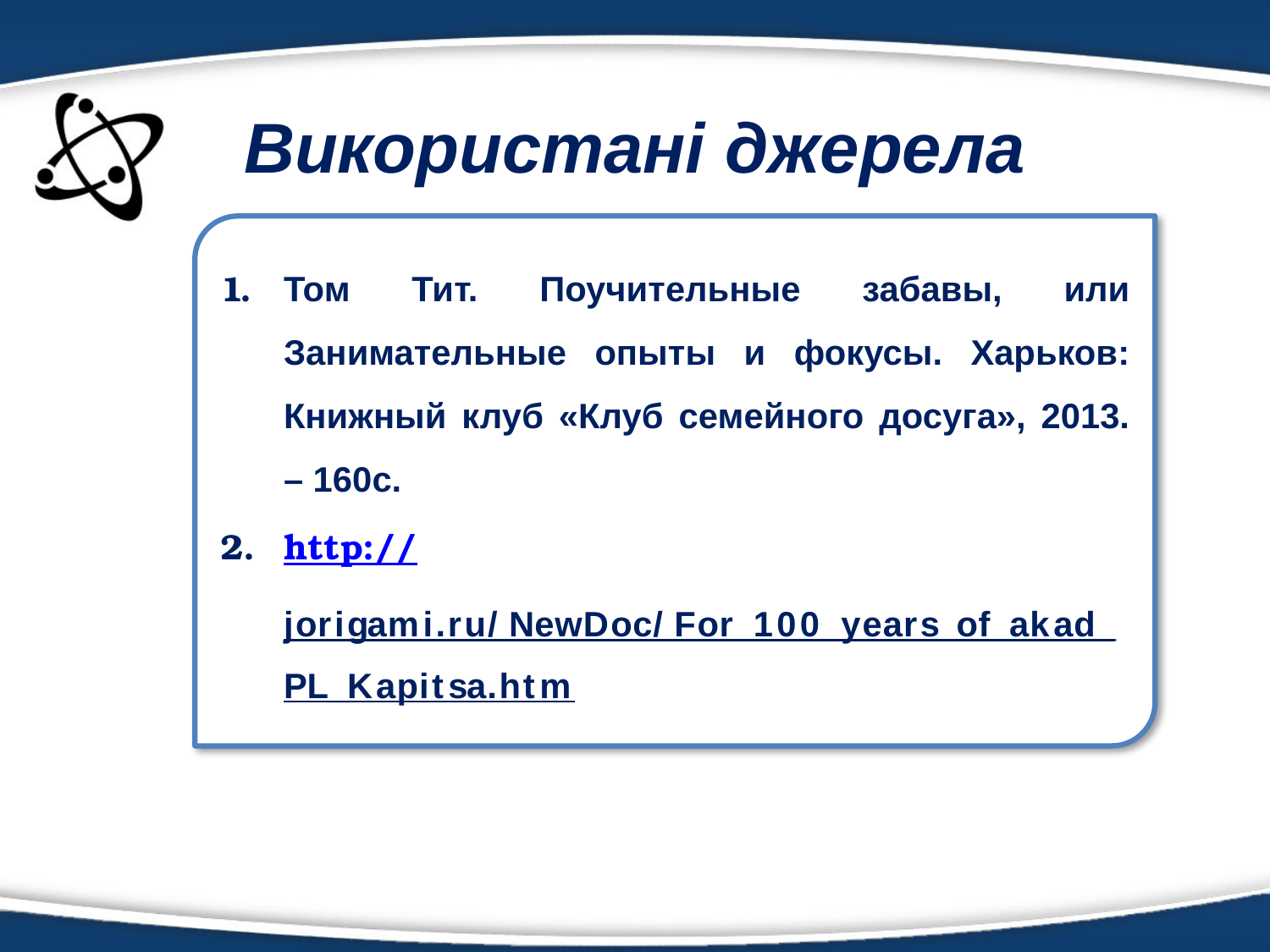

Використані джерела
Том Тит. Поучительные забавы, или Занимательные опыты и фокусы. Харьков: Книжный клуб «Клуб семейного досуга», 2013. – 160с.
http://jorigami.ru/NewDoc/For_100_years_of_akad_PL_Kapitsa.htm